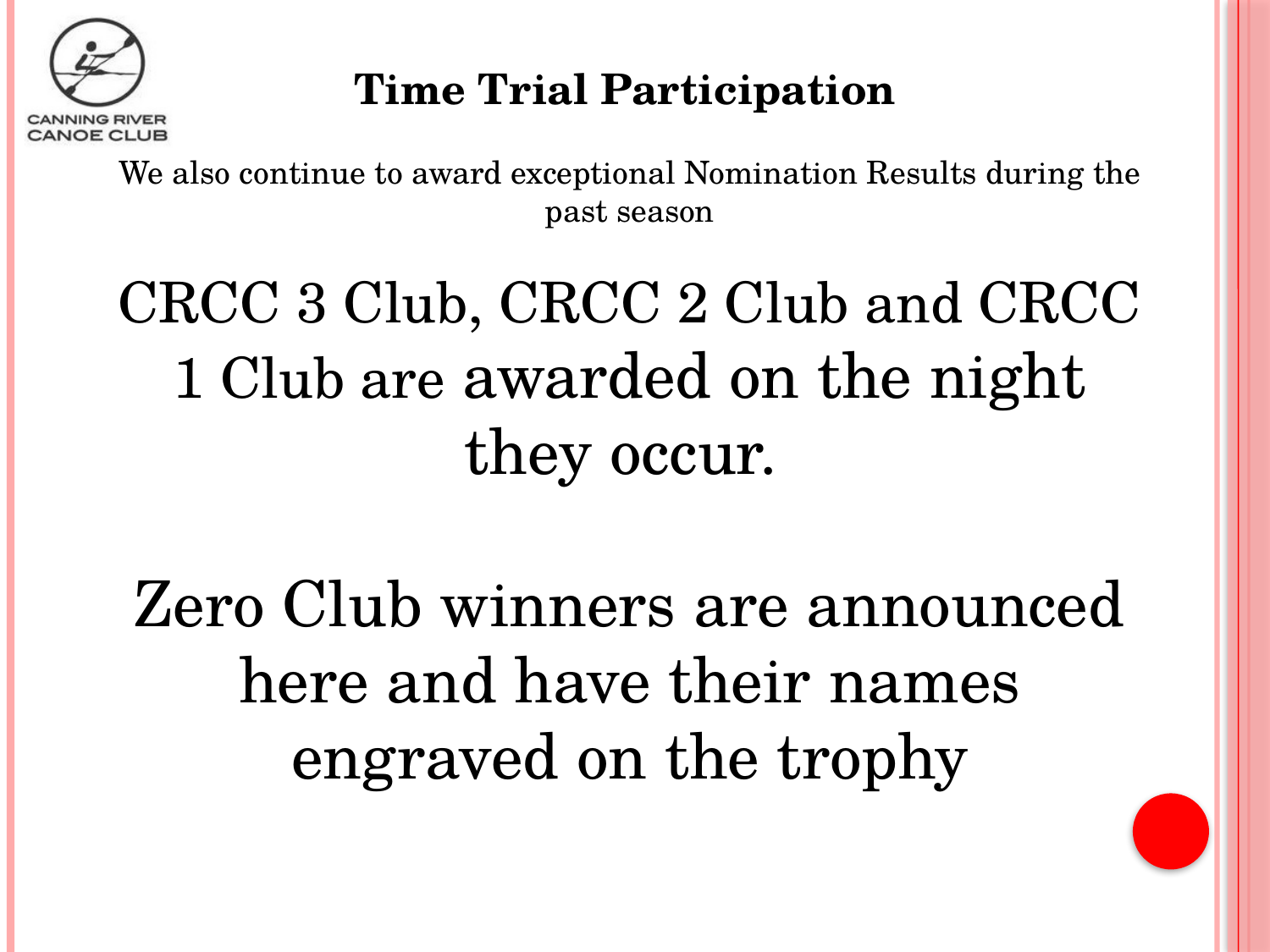

Time Trial Participation
We also continue to award exceptional Nomination Results during the past season

CRCC 3 Club, CRCC 2 Club and CRCC 1 Club are awarded on the night they occur.

Zero Club winners are announced here and have their names engraved on the trophy